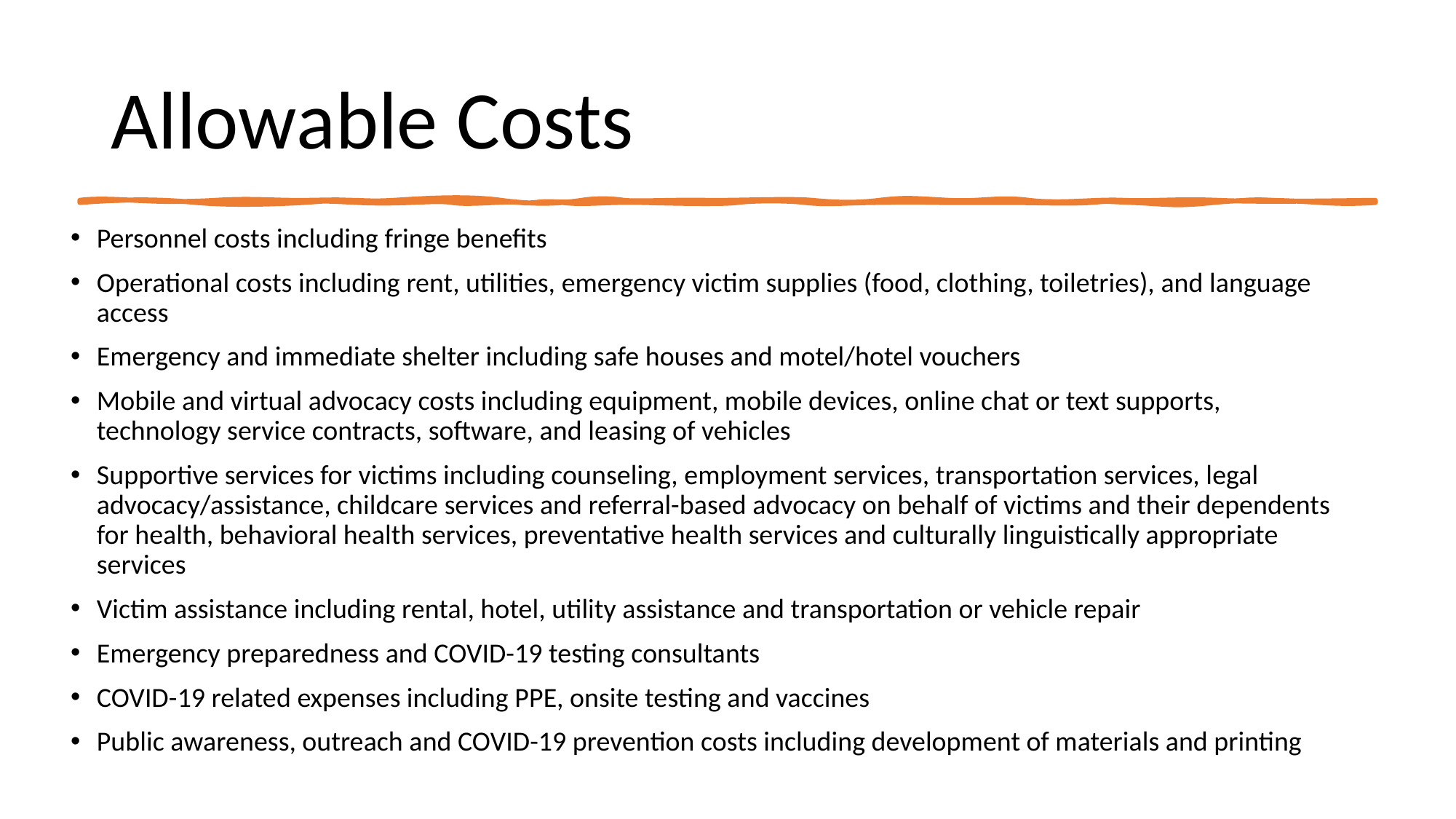

# Allowable Costs

Personnel costs including fringe benefits
Operational costs including rent, utilities, emergency victim supplies (food, clothing, toiletries), and language access
Emergency and immediate shelter including safe houses and motel/hotel vouchers
Mobile and virtual advocacy costs including equipment, mobile devices, online chat or text supports, technology service contracts, software, and leasing of vehicles
Supportive services for victims including counseling, employment services, transportation services, legal advocacy/assistance, childcare services and referral-based advocacy on behalf of victims and their dependents for health, behavioral health services, preventative health services and culturally linguistically appropriate services
Victim assistance including rental, hotel, utility assistance and transportation or vehicle repair
Emergency preparedness and COVID-19 testing consultants
COVID-19 related expenses including PPE, onsite testing and vaccines
Public awareness, outreach and COVID-19 prevention costs including development of materials and printing